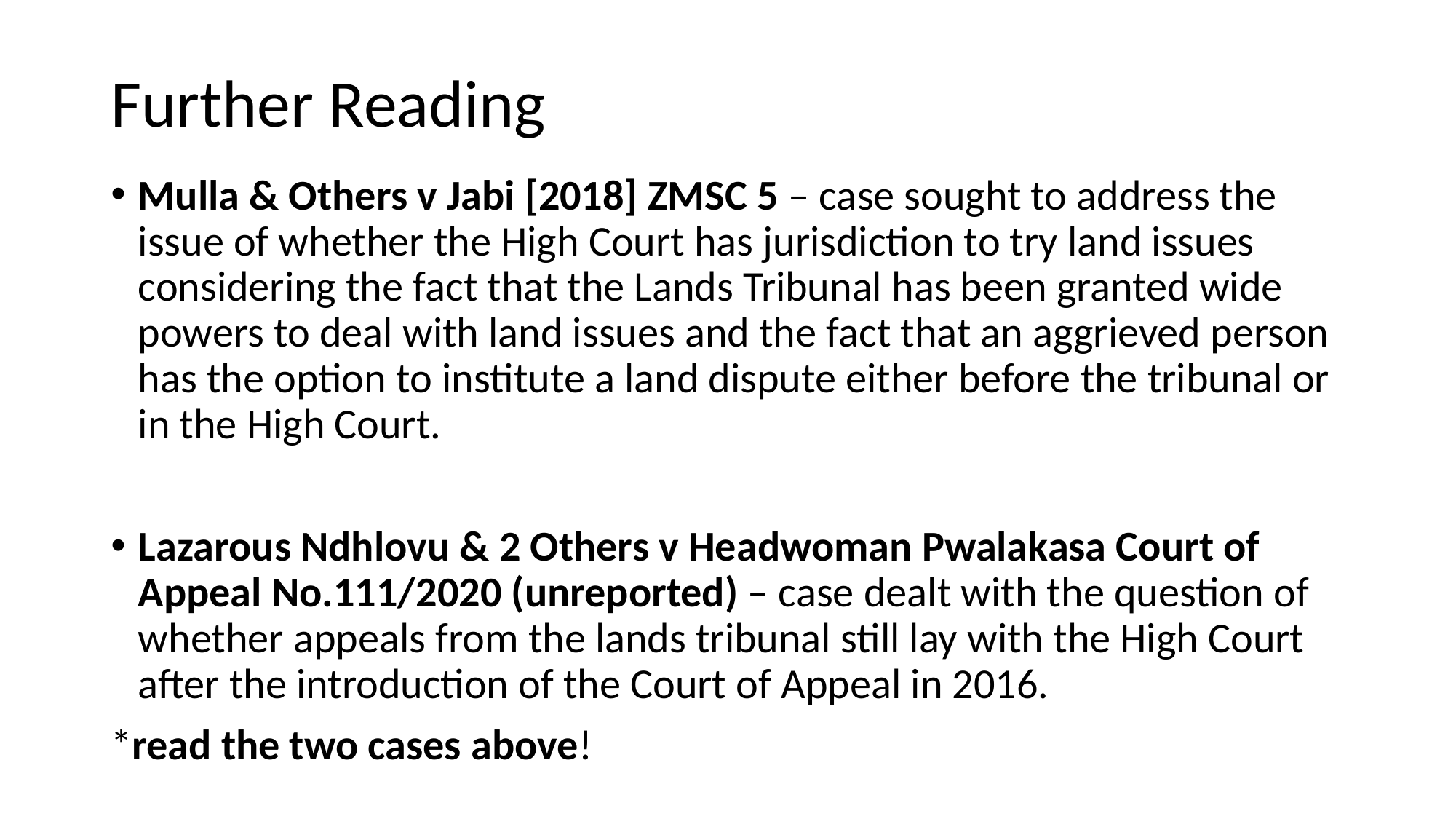

# Further Reading
Mulla & Others v Jabi [2018] ZMSC 5 – case sought to address the issue of whether the High Court has jurisdiction to try land issues considering the fact that the Lands Tribunal has been granted wide powers to deal with land issues and the fact that an aggrieved person has the option to institute a land dispute either before the tribunal or in the High Court.

Lazarous Ndhlovu & 2 Others v Headwoman Pwalakasa Court of Appeal No.111/2020 (unreported) – case dealt with the question of whether appeals from the lands tribunal still lay with the High Court after the introduction of the Court of Appeal in 2016.
*read the two cases above!